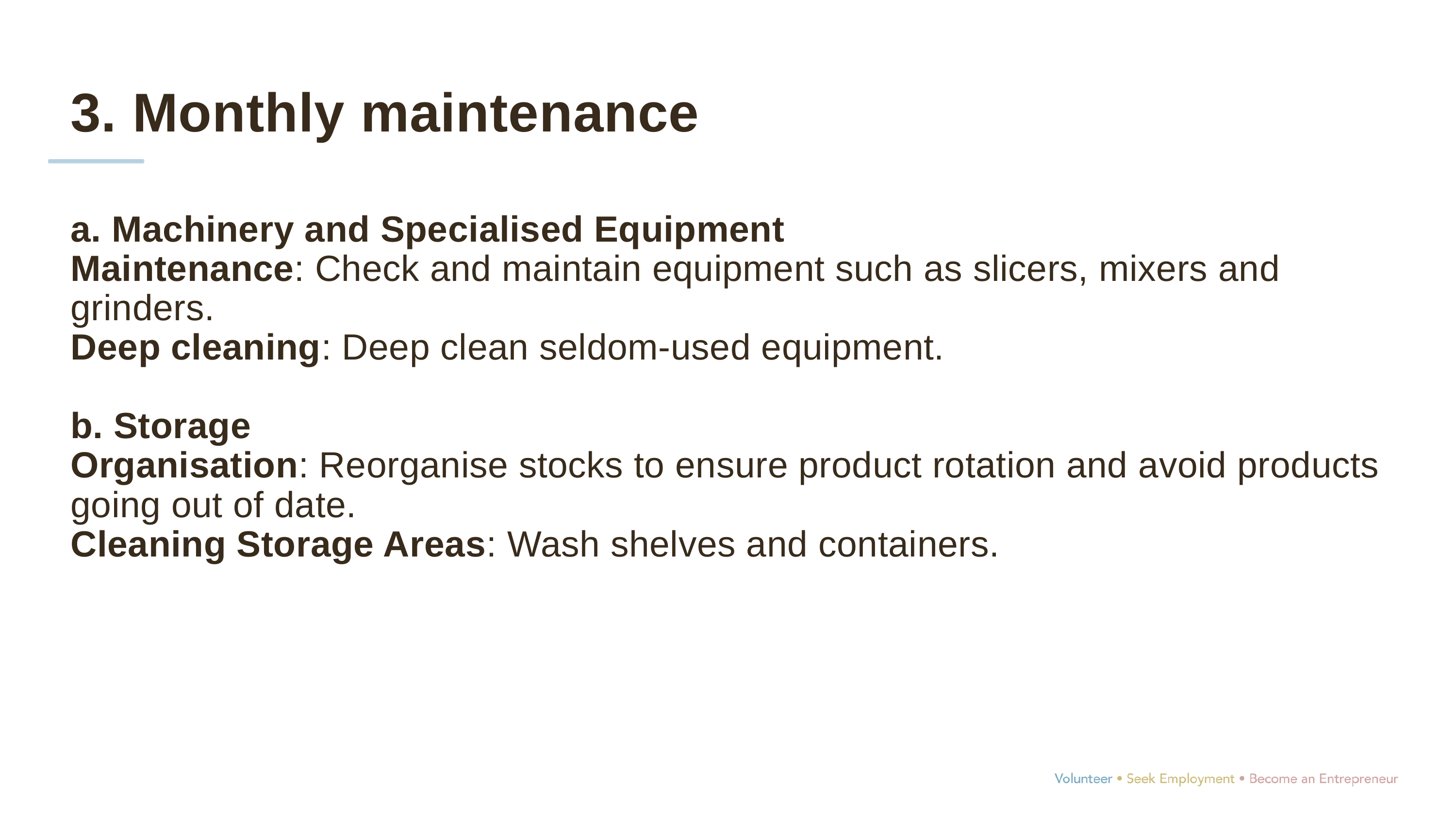

3. Monthly maintenance

a. Machinery and Specialised Equipment
Maintenance: Check and maintain equipment such as slicers, mixers and grinders.
Deep cleaning: Deep clean seldom-used equipment.

b. Storage
Organisation: Reorganise stocks to ensure product rotation and avoid products going out of date.
Cleaning Storage Areas: Wash shelves and containers.